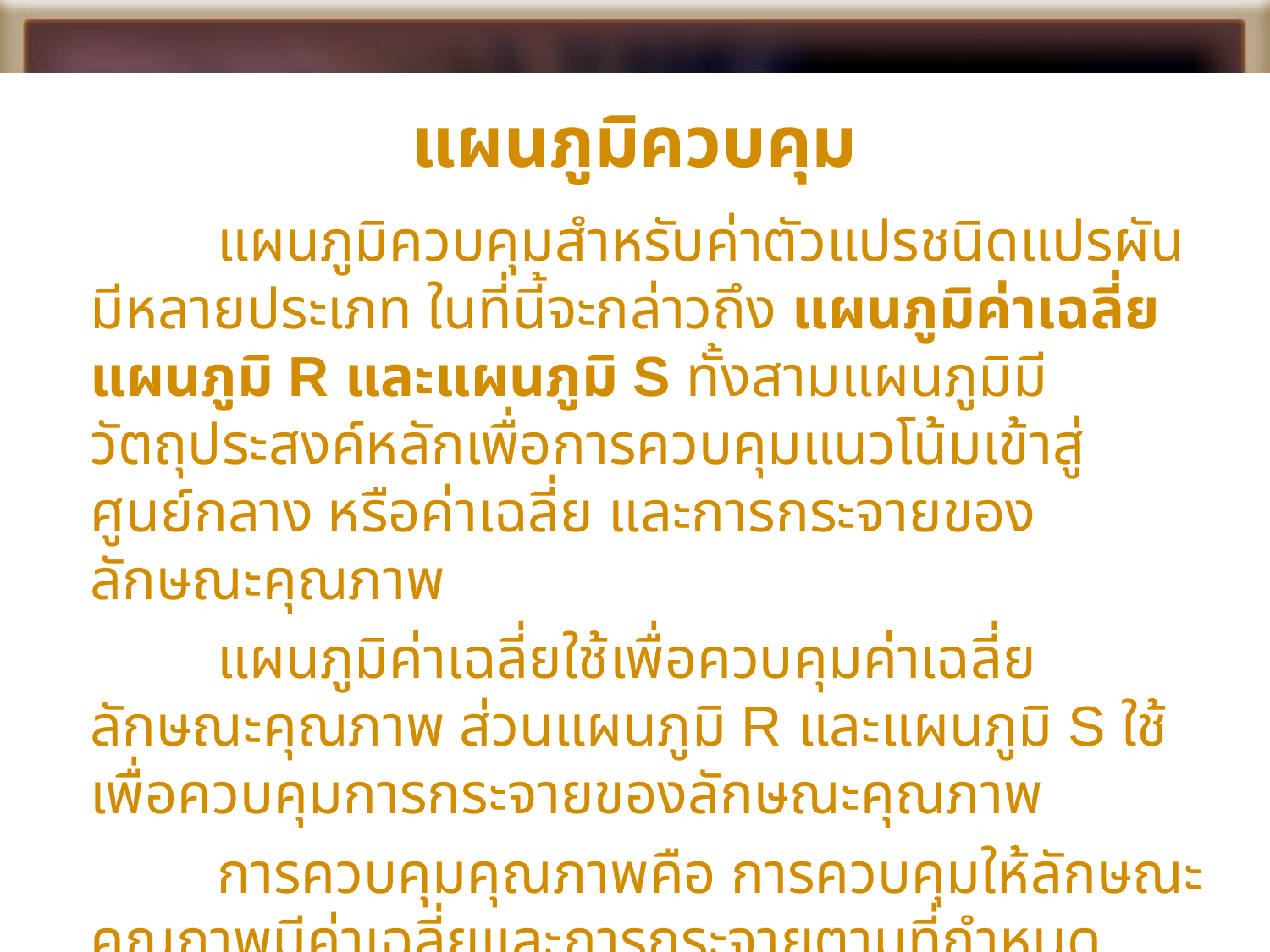

# แผนภูมิควบคุม
		แผนภูมิควบคุมสำหรับค่าตัวแปรชนิดแปรผันมีหลายประเภท ในที่นี้จะกล่าวถึง แผนภูมิค่าเฉลี่ย แผนภูมิ R และแผนภูมิ S ทั้งสามแผนภูมิมีวัตถุประสงค์หลักเพื่อการควบคุมแนวโน้มเข้าสู่ศูนย์กลาง หรือค่าเฉลี่ย และการกระจายของลักษณะคุณภาพ
		แผนภูมิค่าเฉลี่ยใช้เพื่อควบคุมค่าเฉลี่ยลักษณะคุณภาพ ส่วนแผนภูมิ R และแผนภูมิ S ใช้เพื่อควบคุมการกระจายของลักษณะคุณภาพ
		การควบคุมคุณภาพคือ การควบคุมให้ลักษณะคุณภาพมีค่าเฉลี่ยและการกระจายตามที่กำหนด ค่าที่กำหนดนี้เรียกว่า ขีดจำกัดข้อกำหนด ซึ่งประกอบด้วยขีดจำกัดข้อกำหนดบน (USL) และขีดจำกัดข้อกำหนดล่าง LSL